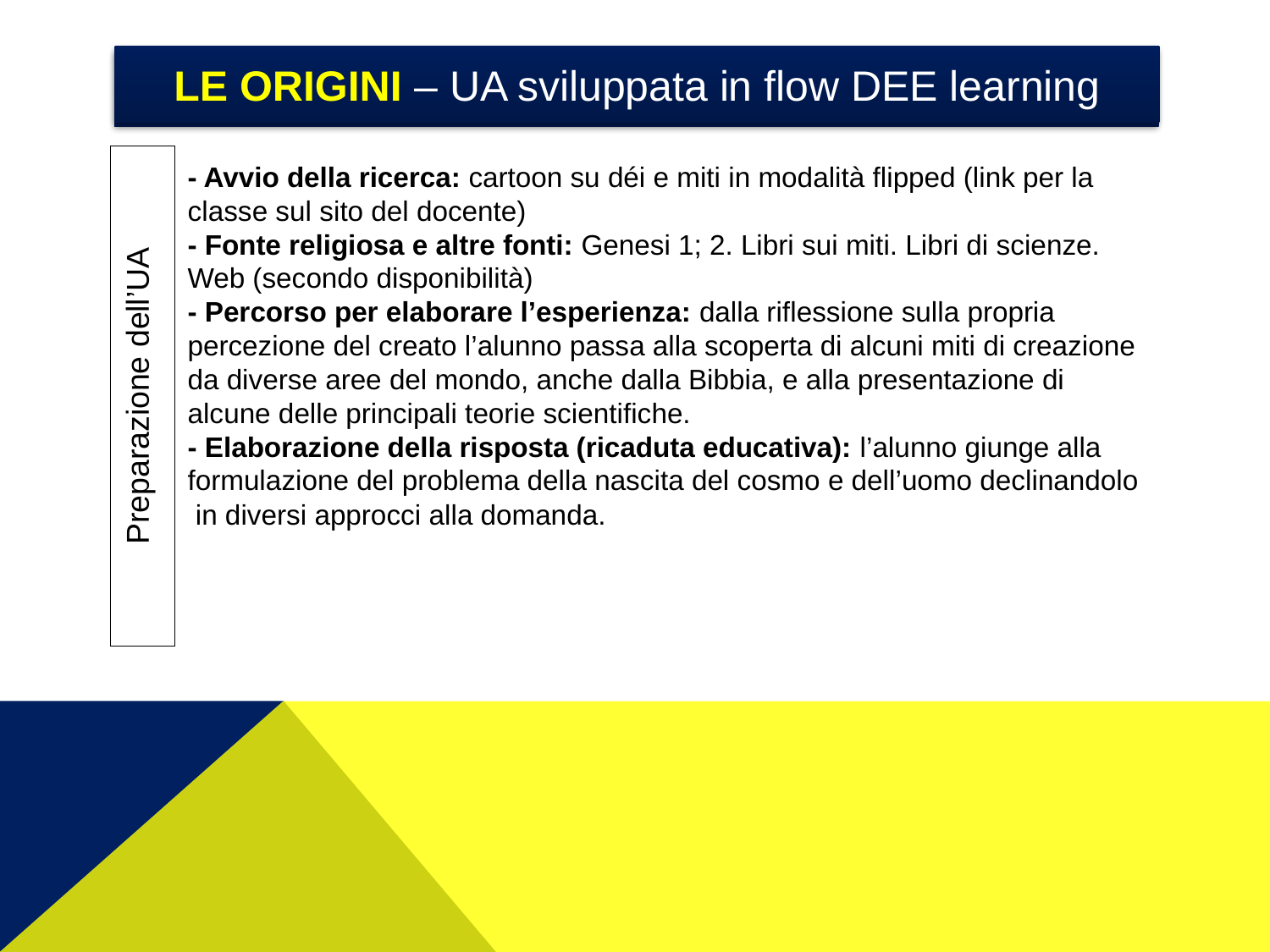

Le origini – UA sviluppata in flow DEE learning
# Le origini – UA sviluppata in flow DEE learning
Preparazione dell’UA
- Avvio della ricerca: cartoon su déi e miti in modalità flipped (link per la classe sul sito del docente)
- Fonte religiosa e altre fonti: Genesi 1; 2. Libri sui miti. Libri di scienze. Web (secondo disponibilità)
- Percorso per elaborare l’esperienza: dalla riflessione sulla propria percezione del creato l’alunno passa alla scoperta di alcuni miti di creazione da diverse aree del mondo, anche dalla Bibbia, e alla presentazione di alcune delle principali teorie scientifiche.
- Elaborazione della risposta (ricaduta educativa): l’alunno giunge alla formulazione del problema della nascita del cosmo e dell’uomo declinandolo  in diversi approcci alla domanda.